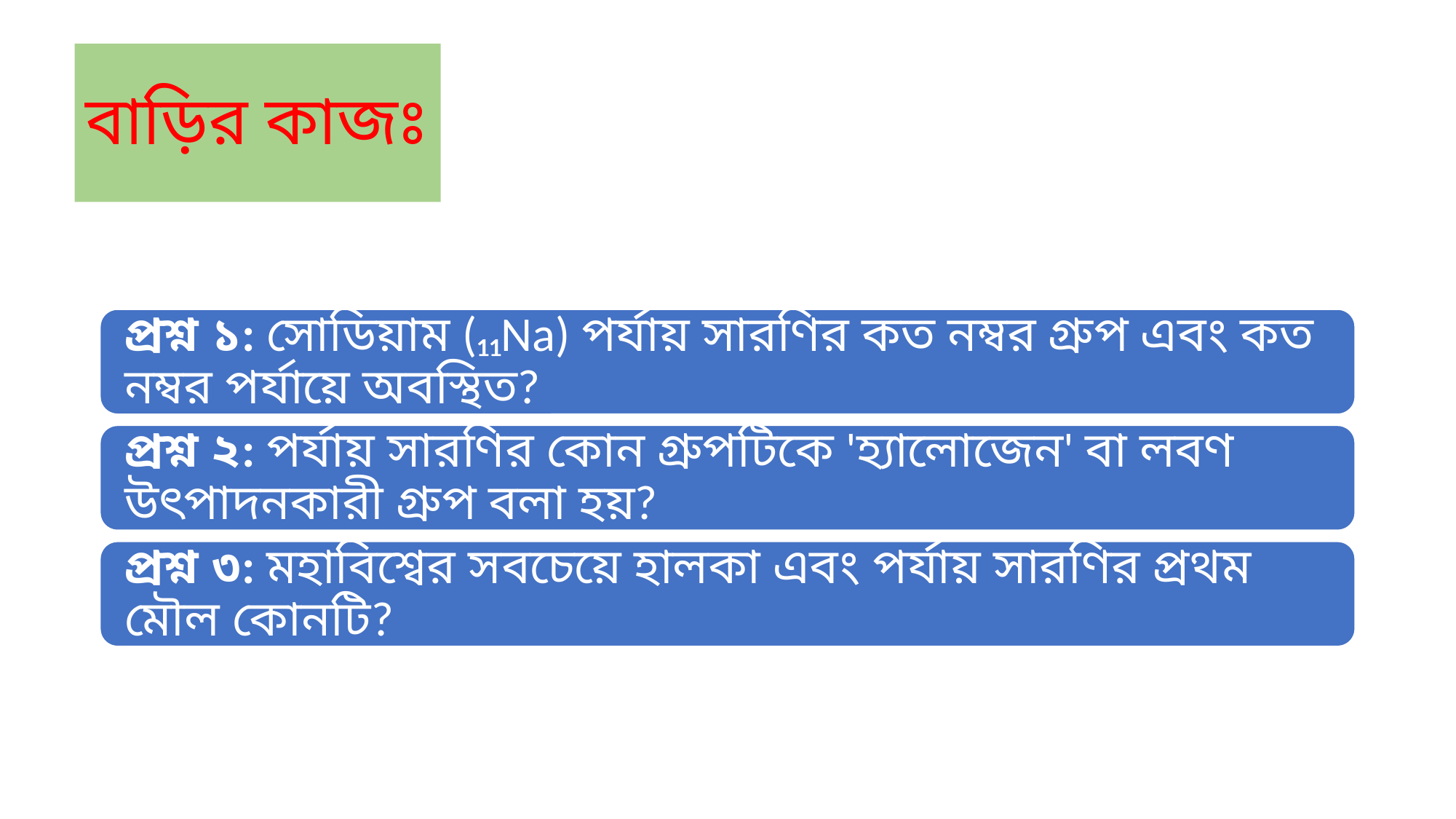

# বাড়ির কাজঃ
প্রশ্ন ১: সোডিয়াম (₁₁Na) পর্যায় সারণির কত নম্বর গ্রুপ এবং কত নম্বর পর্যায়ে অবস্থিত?
প্রশ্ন ২: পর্যায় সারণির কোন গ্রুপটিকে 'হ্যালোজেন' বা লবণ উৎপাদনকারী গ্রুপ বলা হয়?
প্রশ্ন ৩: মহাবিশ্বের সবচেয়ে হালকা এবং পর্যায় সারণির প্রথম মৌল কোনটি?